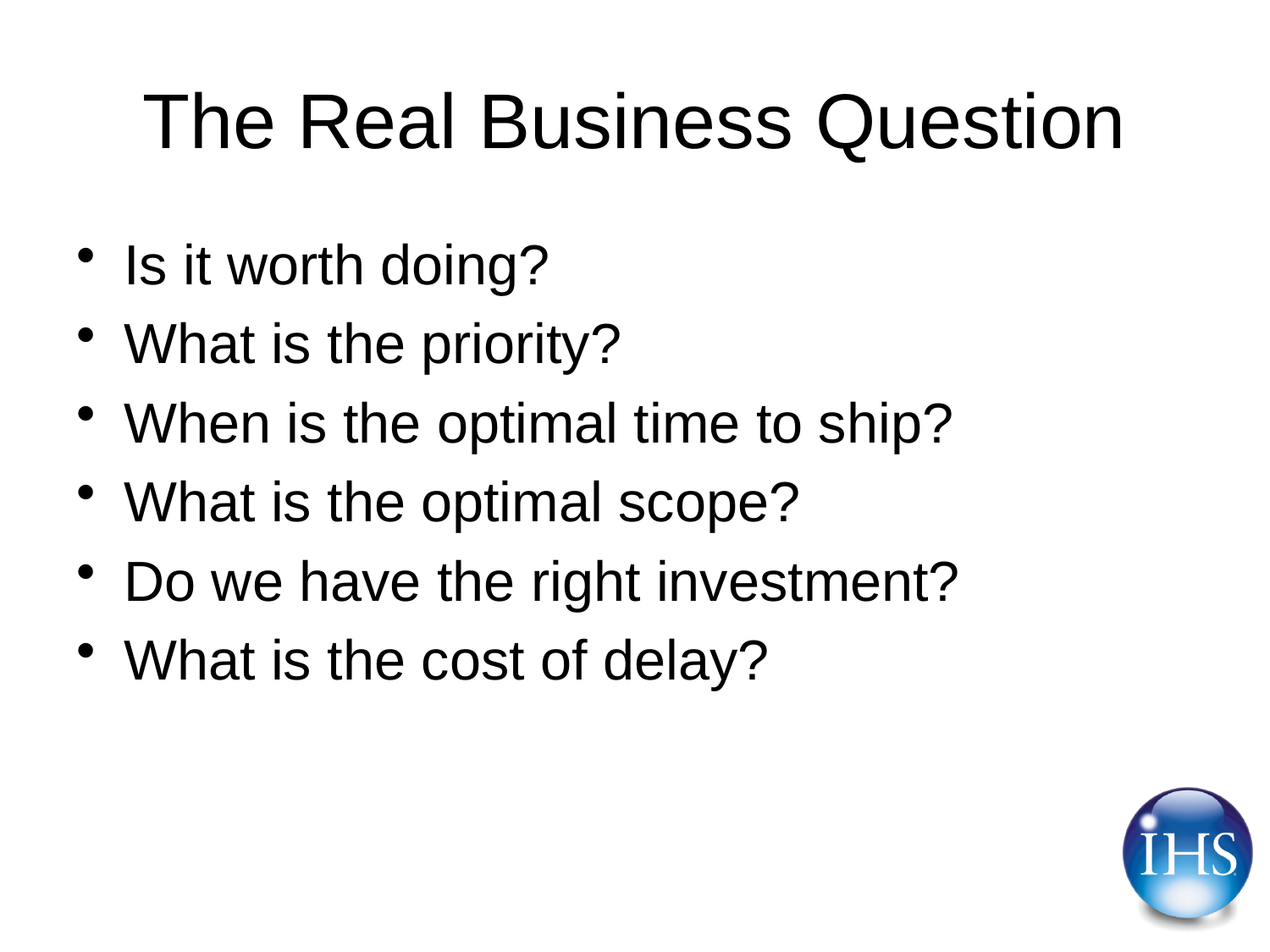

# The Real Business Question
Is it worth doing?
What is the priority?
When is the optimal time to ship?
What is the optimal scope?
Do we have the right investment?
What is the cost of delay?